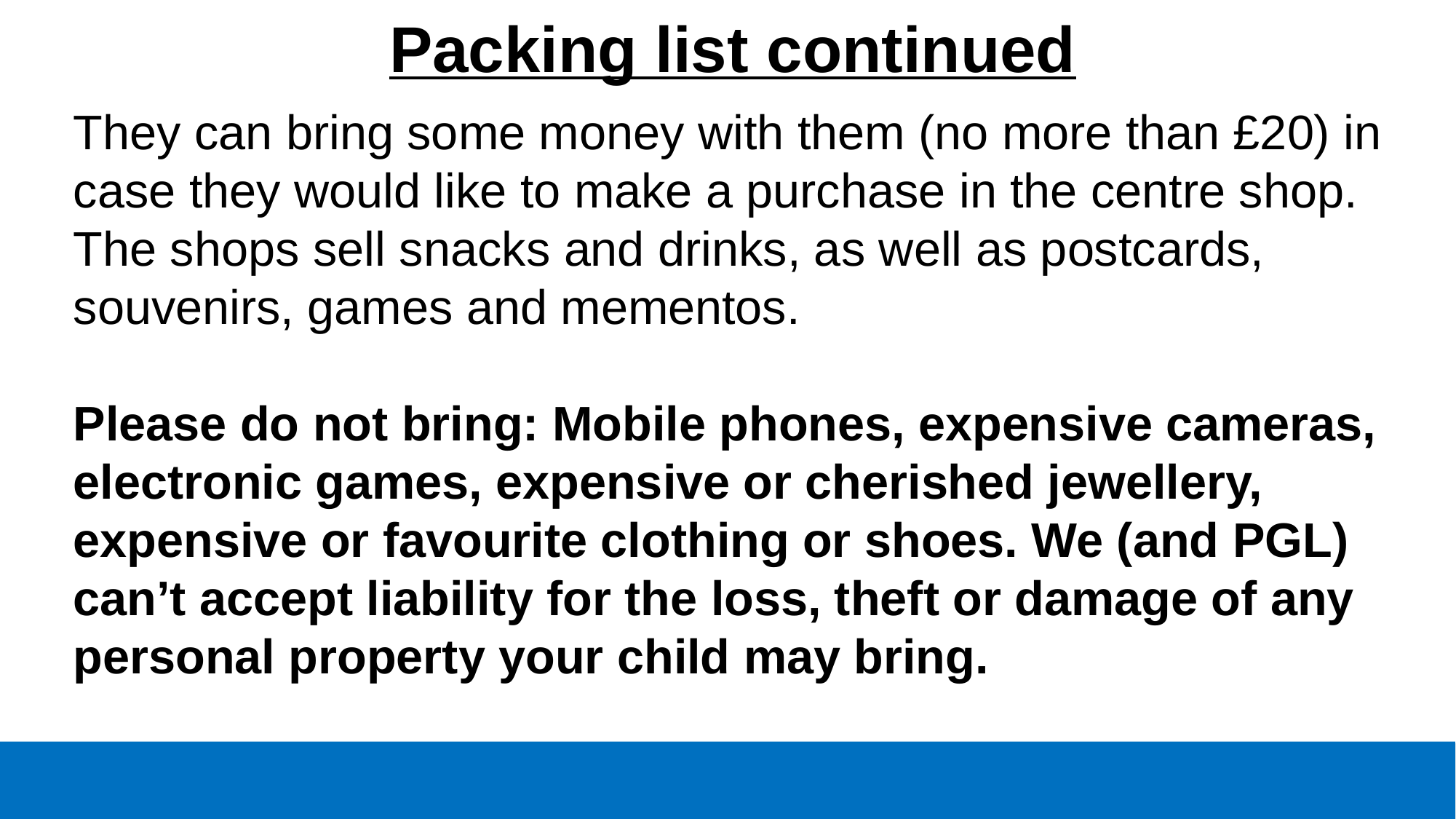

Packing list continued
They can bring some money with them (no more than £20) in case they would like to make a purchase in the centre shop. The shops sell snacks and drinks, as well as postcards, souvenirs, games and mementos.

Please do not bring: Mobile phones, expensive cameras, electronic games, expensive or cherished jewellery, expensive or favourite clothing or shoes. We (and PGL) can’t accept liability for the loss, theft or damage of any personal property your child may bring.